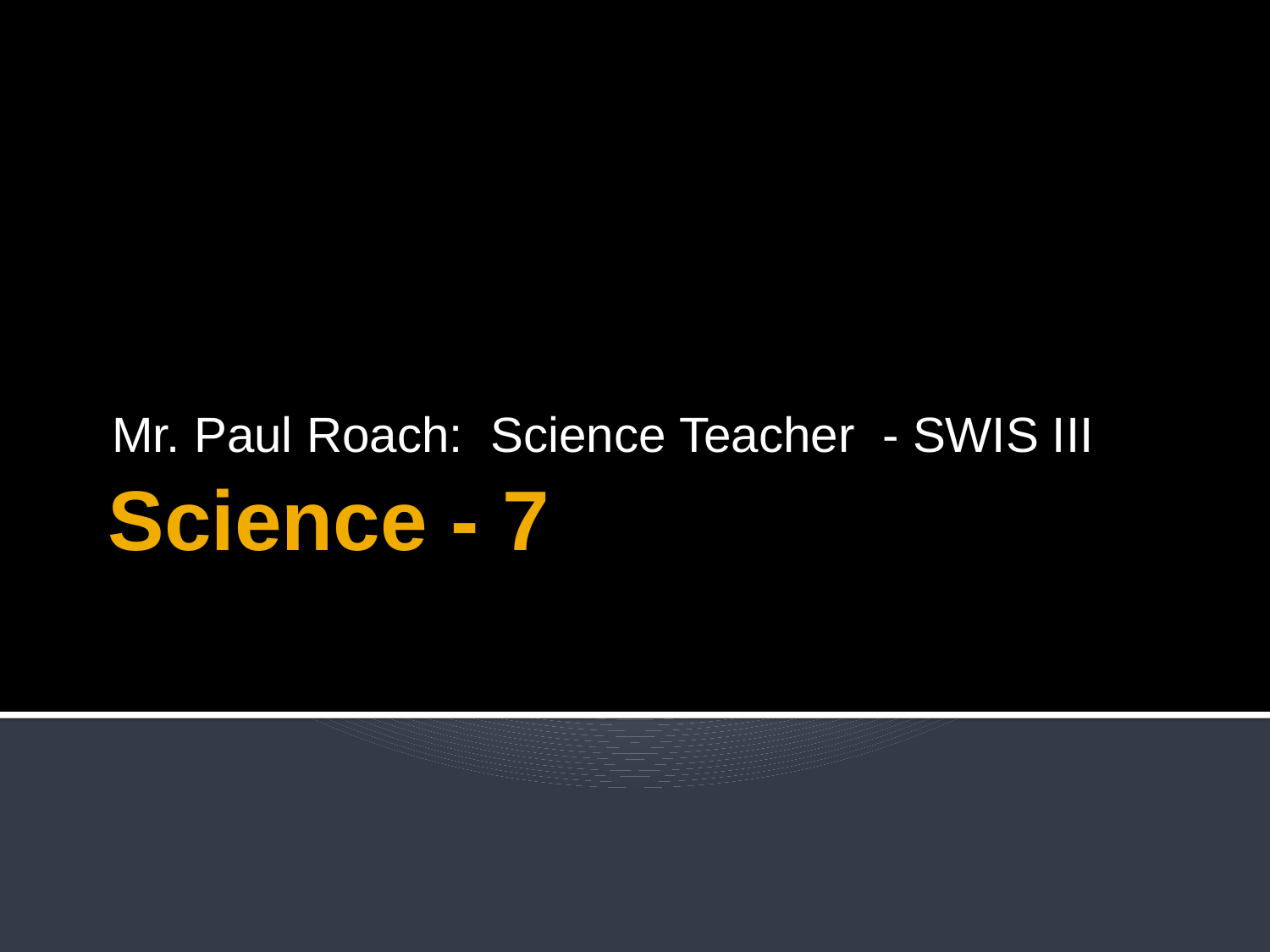

Mr. Paul Roach:  Science Teacher  - SWIS III
# Science - 7